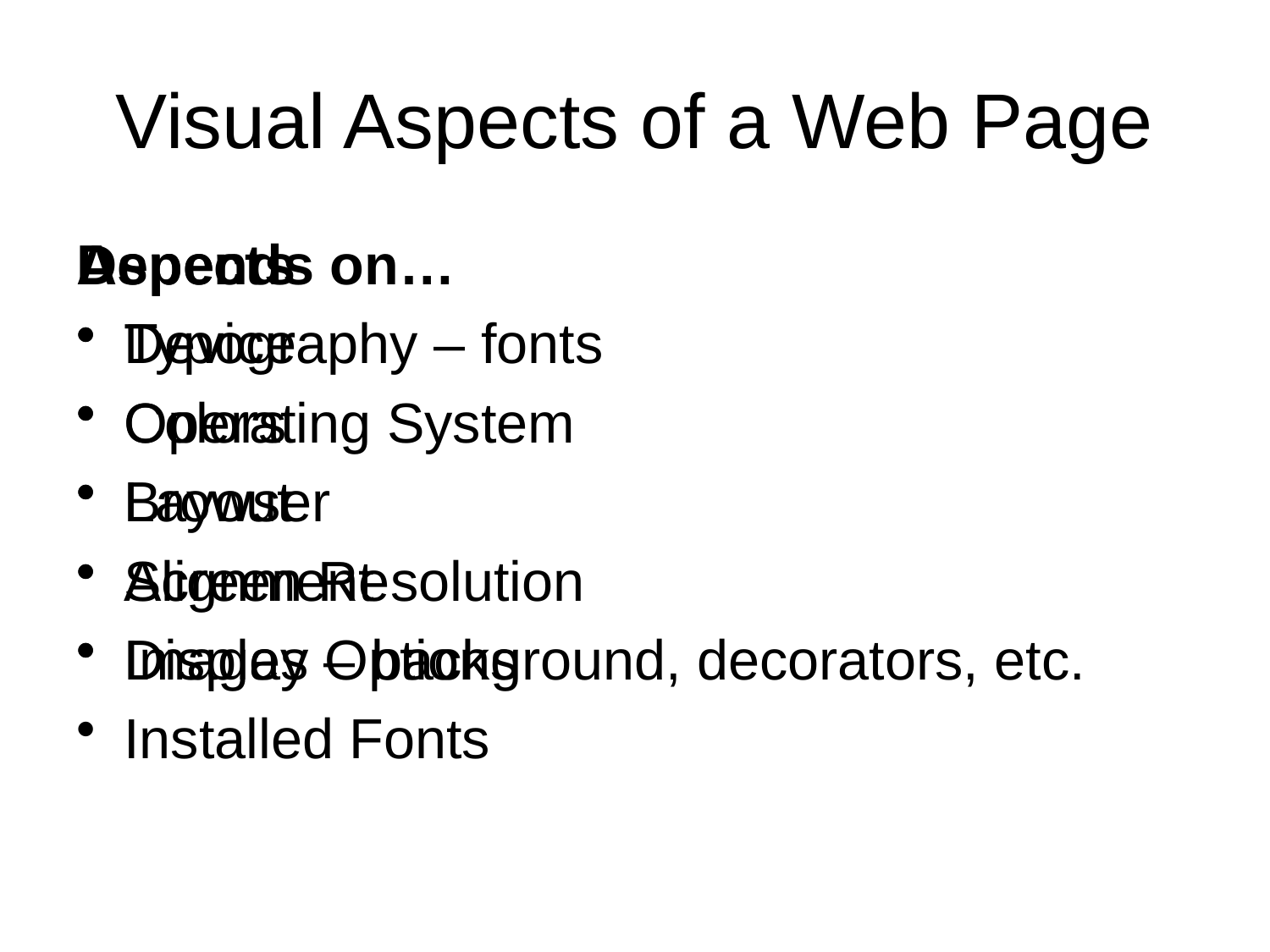

# Visual Aspects of a Web Page
Aspects
Typography – fonts
Colors
Layout
Alignment
Images – background, decorators, etc.
Depends on…
Device
Operating System
Browser
Screen Resolution
Display Options
Installed Fonts